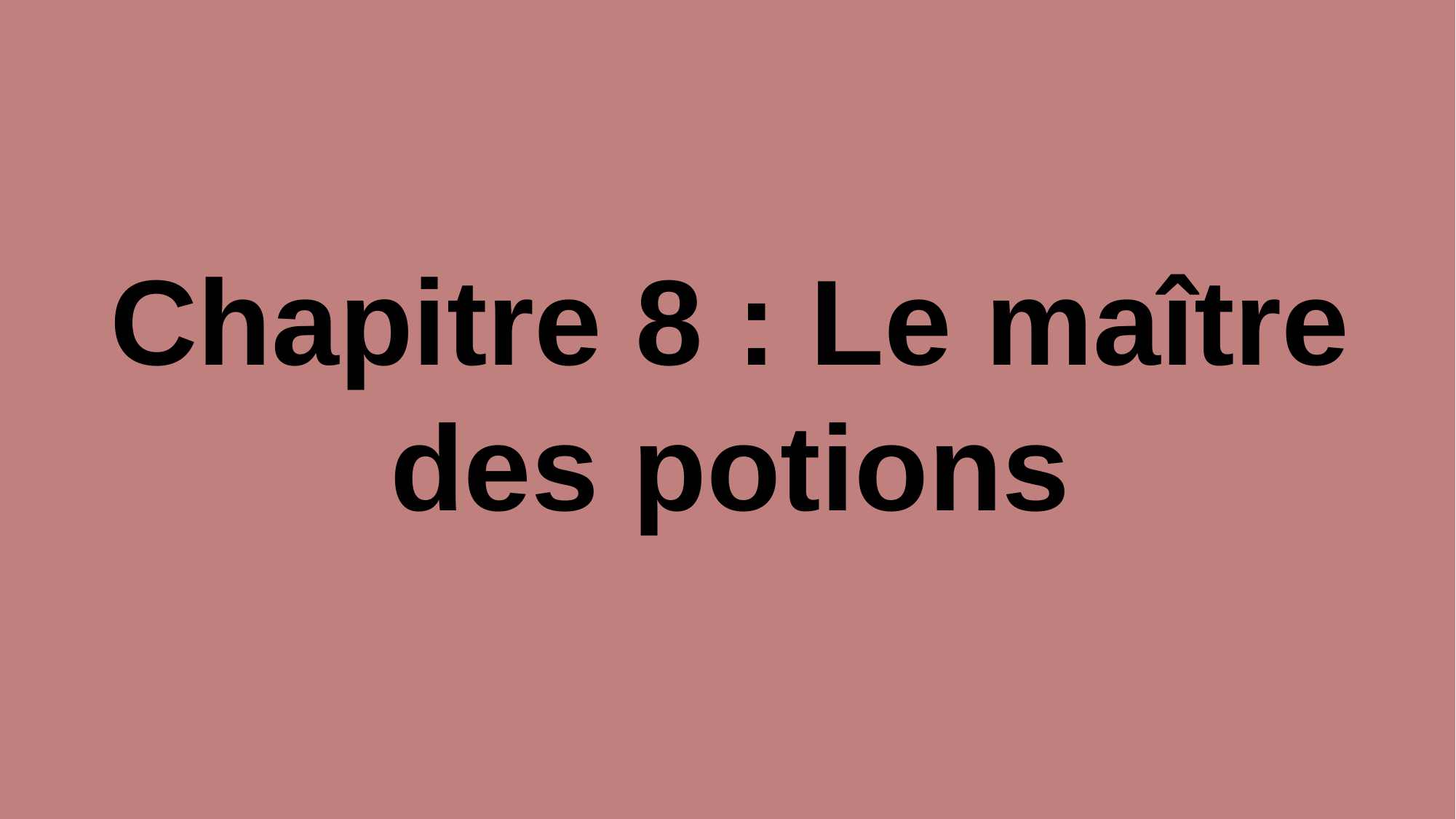

Chapitre 8 : Le maître des potions